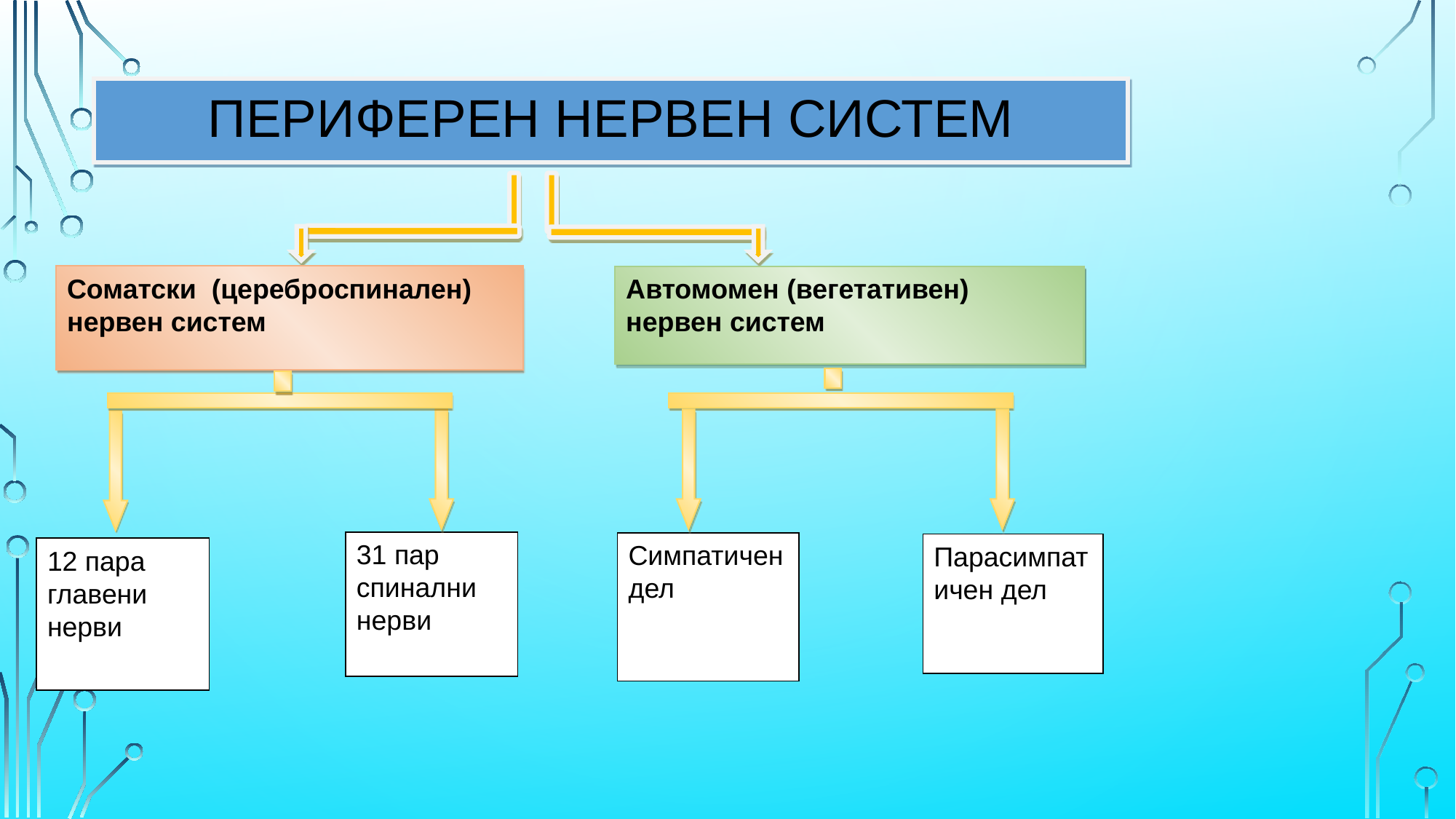

ПЕРИФЕРЕН НЕРВЕН СИСТЕМ

Соматски  (цереброспинален) нервен систем
Автомомен (вегетативен) нервен систем

31 пар
спинални нерви
Симпатичен дел
Парасимпатичен дел
12 пара
главени нерви